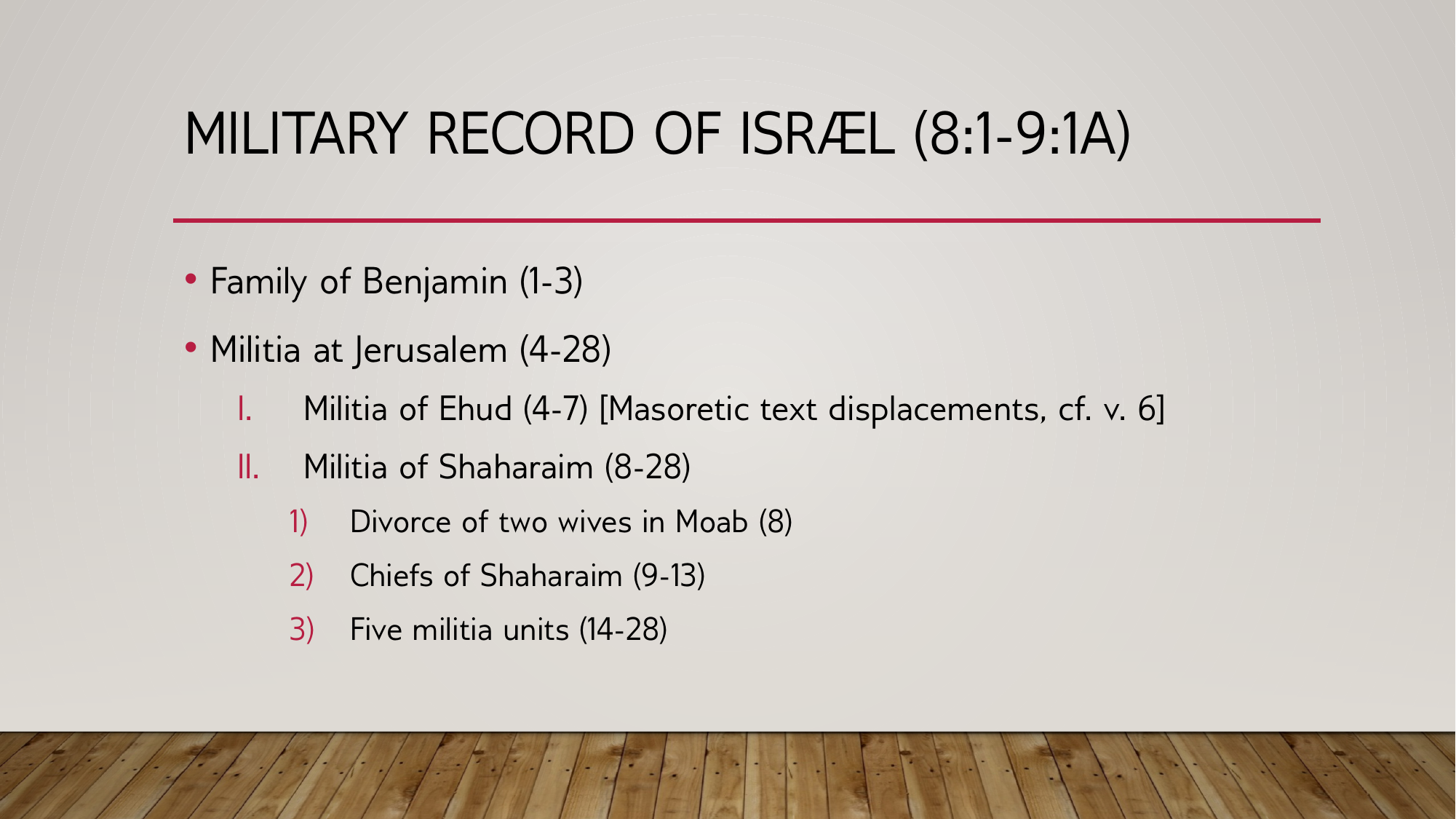

# Military record of Israel (8:1-9:1a)
Family of Benjamin (1-3)
Militia at Jerusalem (4-28)
Militia of Ehud (4-7) [Masoretic text displacements, cf. v. 6]
Militia of Shaharaim (8-28)
Divorce of two wives in Moab (8)
Chiefs of Shaharaim (9-13)
Five militia units (14-28)